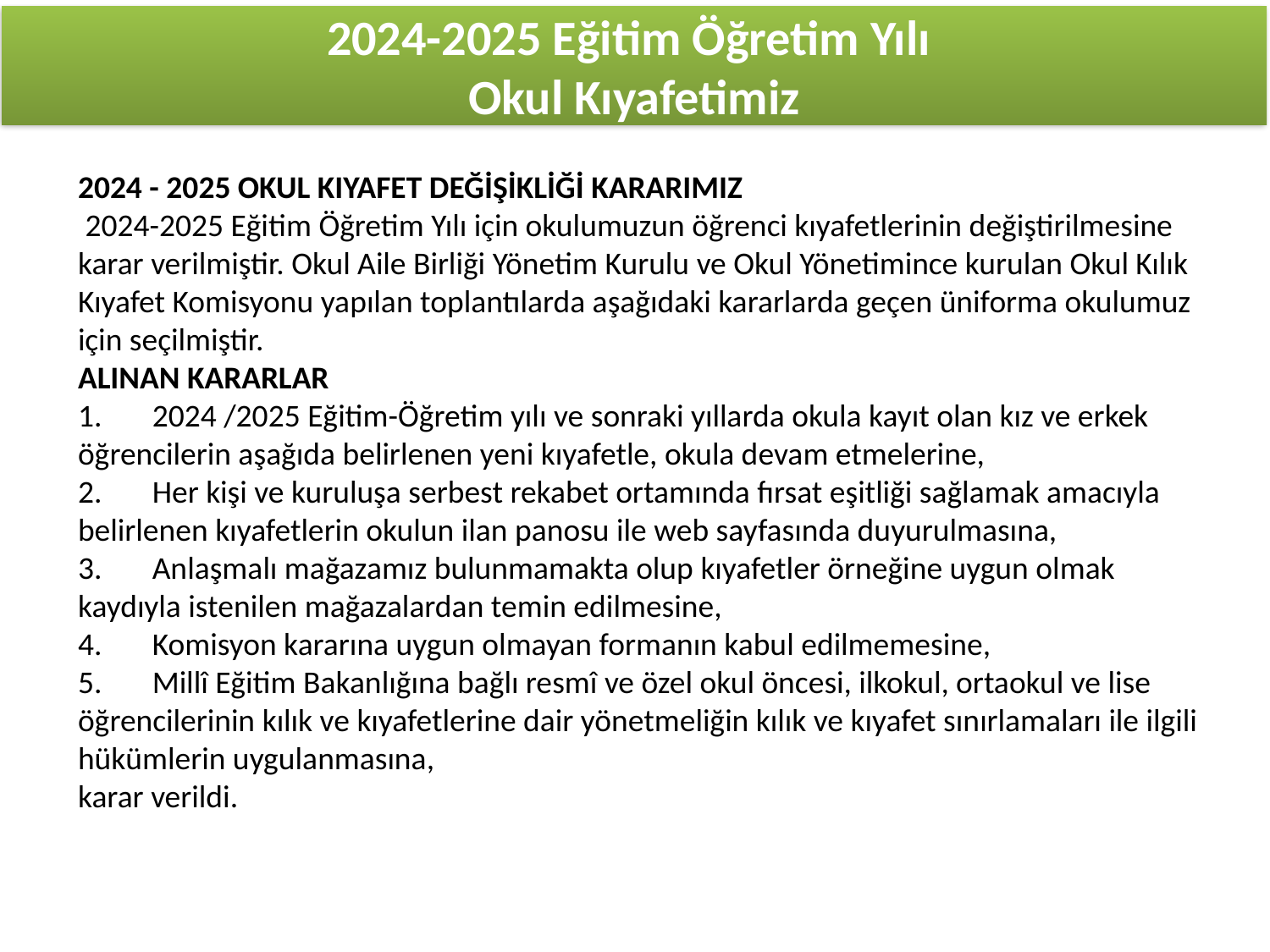

# 2024-2025 Eğitim Öğretim Yılı Okul Kıyafetimiz
2024 - 2025 OKUL KIYAFET DEĞİŞİKLİĞİ KARARIMIZ
 2024-2025 Eğitim Öğretim Yılı için okulumuzun öğrenci kıyafetlerinin değiştirilmesine karar verilmiştir. Okul Aile Birliği Yönetim Kurulu ve Okul Yönetimince kurulan Okul Kılık Kıyafet Komisyonu yapılan toplantılarda aşağıdaki kararlarda geçen üniforma okulumuz için seçilmiştir.
ALINAN KARARLAR
1.       2024 /2025 Eğitim-Öğretim yılı ve sonraki yıllarda okula kayıt olan kız ve erkek öğrencilerin aşağıda belirlenen yeni kıyafetle, okula devam etmelerine,
2.       Her kişi ve kuruluşa serbest rekabet ortamında fırsat eşitliği sağlamak amacıyla belirlenen kıyafetlerin okulun ilan panosu ile web sayfasında duyurulmasına,
3.       Anlaşmalı mağazamız bulunmamakta olup kıyafetler örneğine uygun olmak kaydıyla istenilen mağazalardan temin edilmesine,
4.       Komisyon kararına uygun olmayan formanın kabul edilmemesine,
5.       Millî Eğitim Bakanlığına bağlı resmî ve özel okul öncesi, ilkokul, ortaokul ve lise öğrencilerinin kılık ve kıyafetlerine dair yönetmeliğin kılık ve kıyafet sınırlamaları ile ilgili hükümlerin uygulanmasına,
karar verildi.